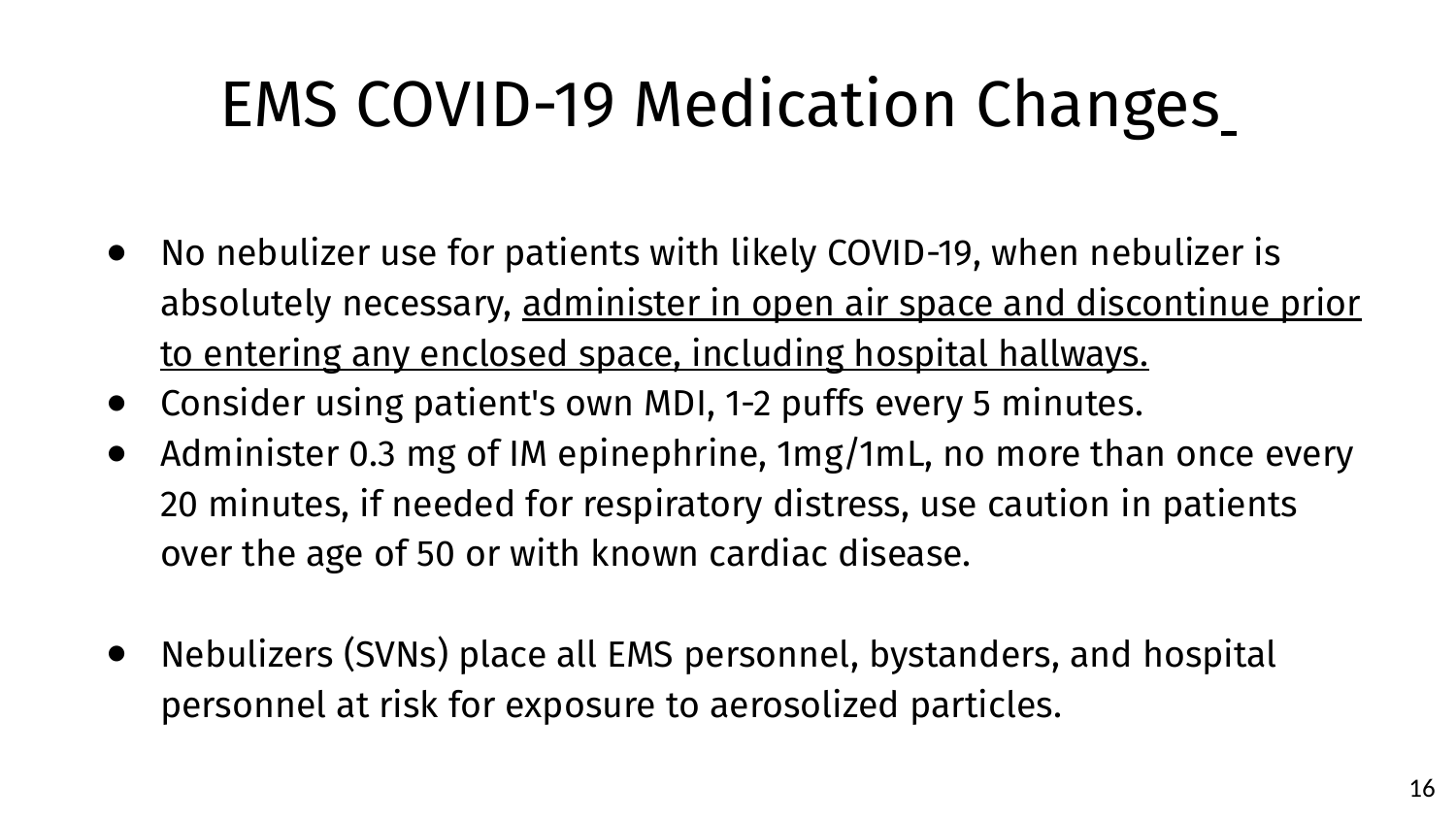

# EMS COVID-19 Medication Changes

No nebulizer use for patients with likely COVID-19, when nebulizer is absolutely necessary, administer in open air space and discontinue prior to entering any enclosed space, including hospital hallways.
Consider using patient's own MDI, 1-2 puffs every 5 minutes.
Administer 0.3 mg of IM epinephrine, 1mg/1mL, no more than once every 20 minutes, if needed for respiratory distress, use caution in patients over the age of 50 or with known cardiac disease.

Nebulizers (SVNs) place all EMS personnel, bystanders, and hospital personnel at risk for exposure to aerosolized particles.
16